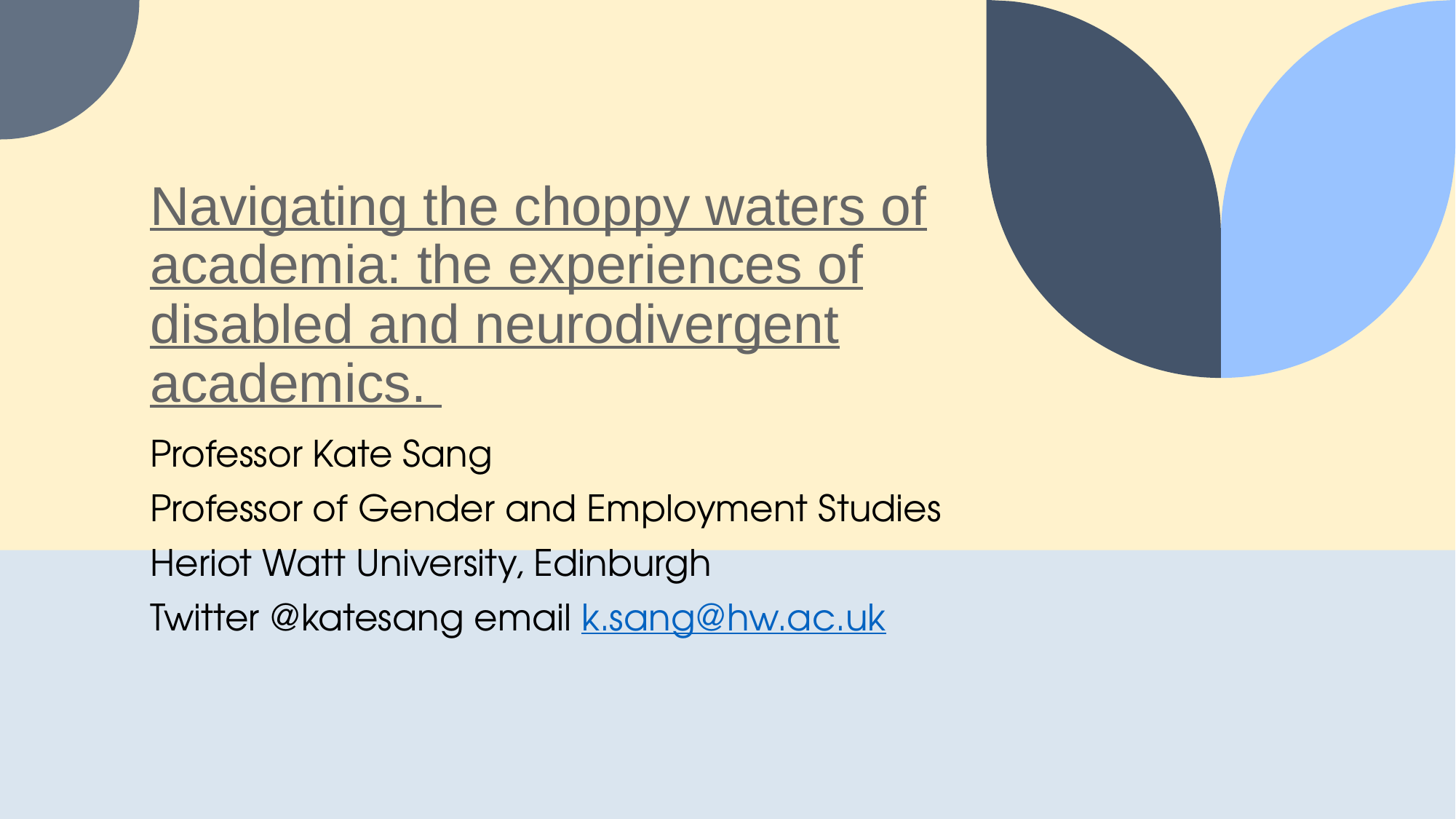

# Navigating the choppy waters of academia: the experiences of disabled and neurodivergent academics.
Professor Kate Sang
Professor of Gender and Employment Studies
Heriot Watt University, Edinburgh
Twitter @katesang email k.sang@hw.ac.uk